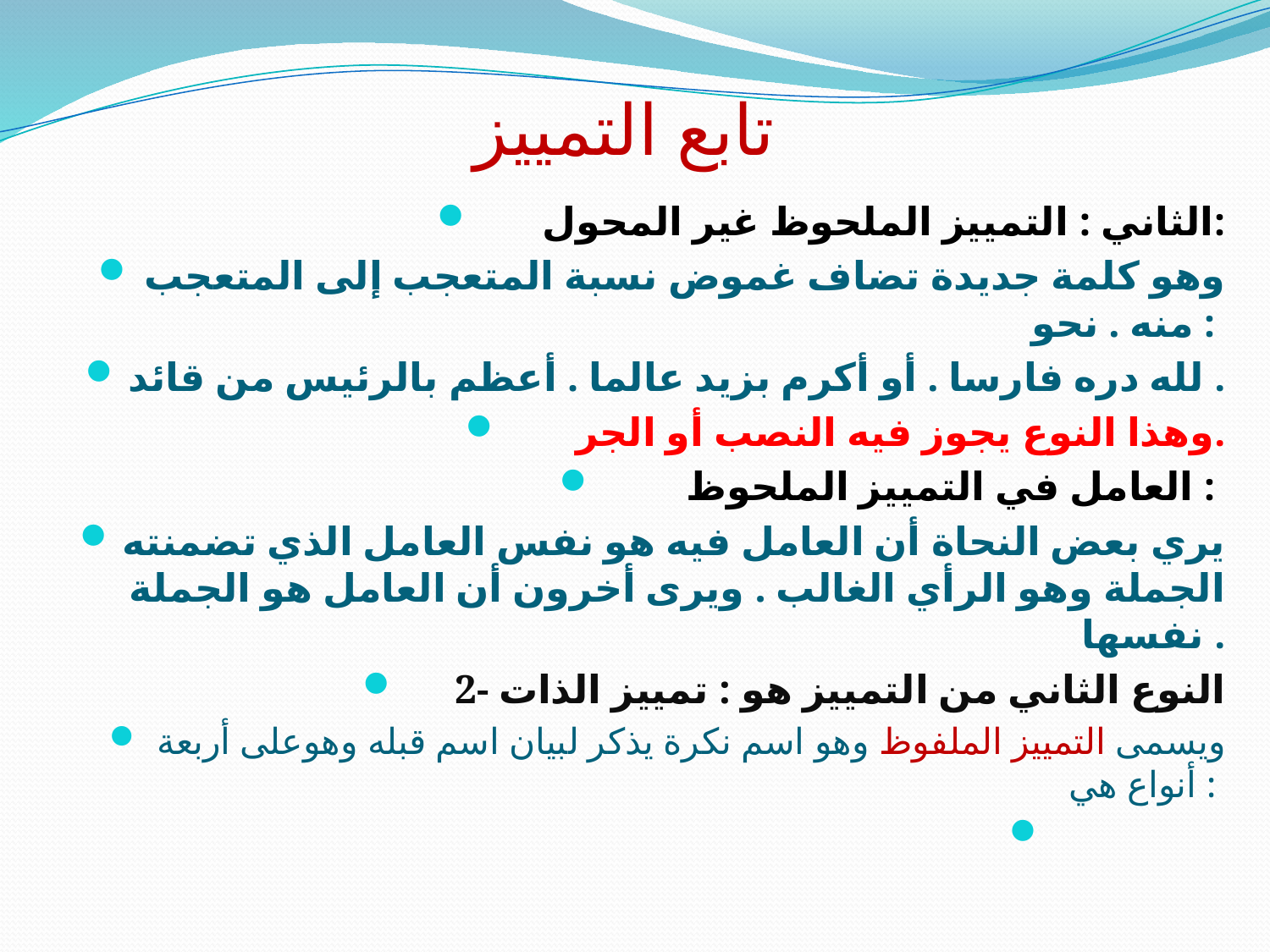

# تابع التمييز
الثاني : التمييز الملحوظ غير المحول:
وهو كلمة جديدة تضاف غموض نسبة المتعجب إلى المتعجب منه . نحو :
لله دره فارسا . أو أكرم بزيد عالما . أعظم بالرئيس من قائد .
وهذا النوع يجوز فيه النصب أو الجر.
العامل في التمييز الملحوظ :
يري بعض النحاة أن العامل فيه هو نفس العامل الذي تضمنته الجملة وهو الرأي الغالب . ويرى أخرون أن العامل هو الجملة نفسها .
2- النوع الثاني من التمييز هو : تمييز الذات
ويسمى التمييز الملفوظ وهو اسم نكرة يذكر لبيان اسم قبله وهوعلى أربعة أنواع هي :